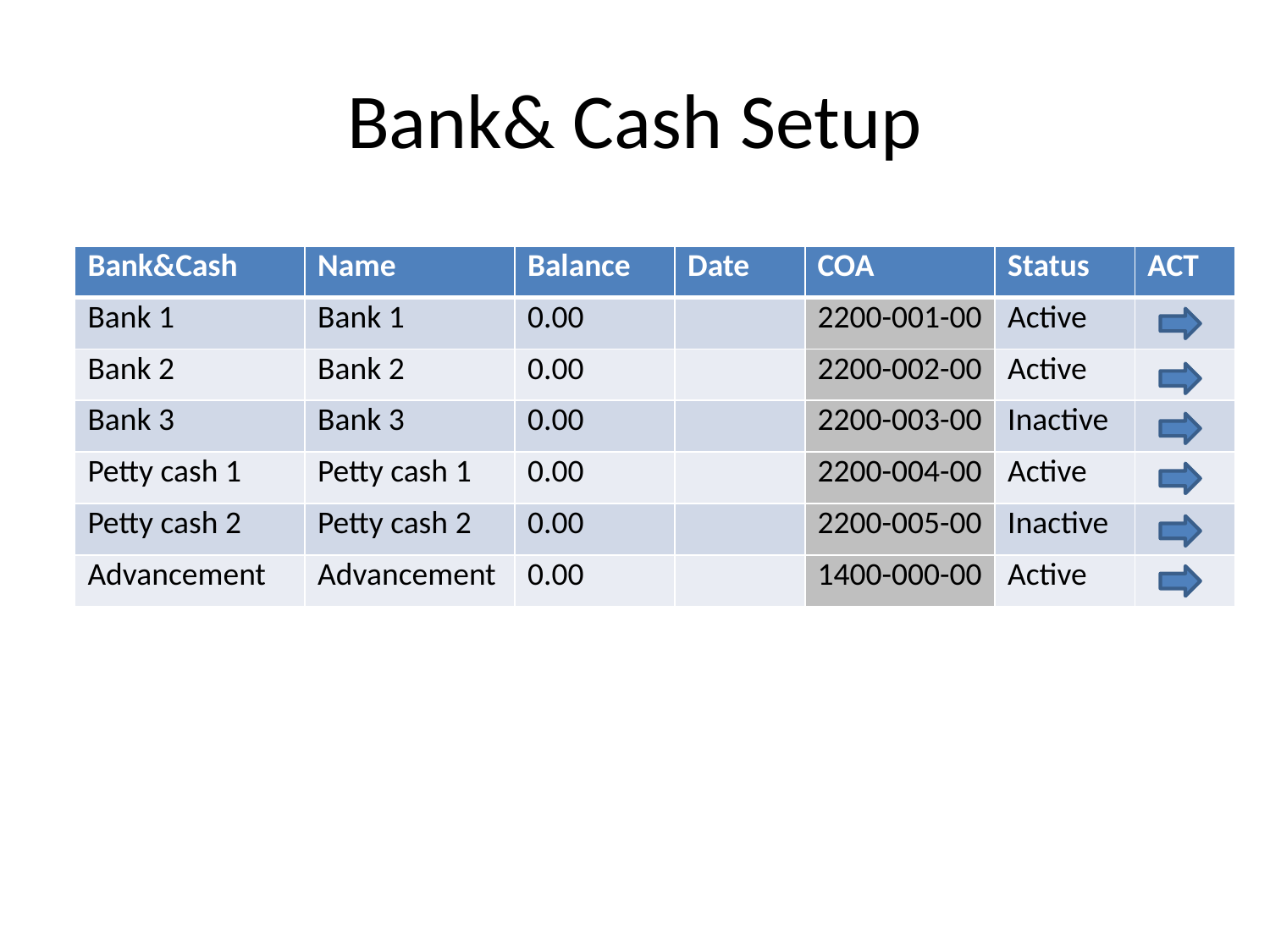

# Bank& Cash Setup
| Bank&Cash | Name | Balance | Date | COA | Status | ACT |
| --- | --- | --- | --- | --- | --- | --- |
| Bank 1 | Bank 1 | 0.00 |  | 2200-001-00 | Active |  |
| Bank 2 | Bank 2 | 0.00 |  | 2200-002-00 | Active |  |
| Bank 3 | Bank 3 | 0.00 |  | 2200-003-00 | Inactive |  |
| Petty cash 1 | Petty cash 1 | 0.00 |  | 2200-004-00 | Active |  |
| Petty cash 2 | Petty cash 2 | 0.00 |  | 2200-005-00 | Inactive |  |
| Advancement | Advancement | 0.00 |  | 1400-000-00 | Active |  |

Add line